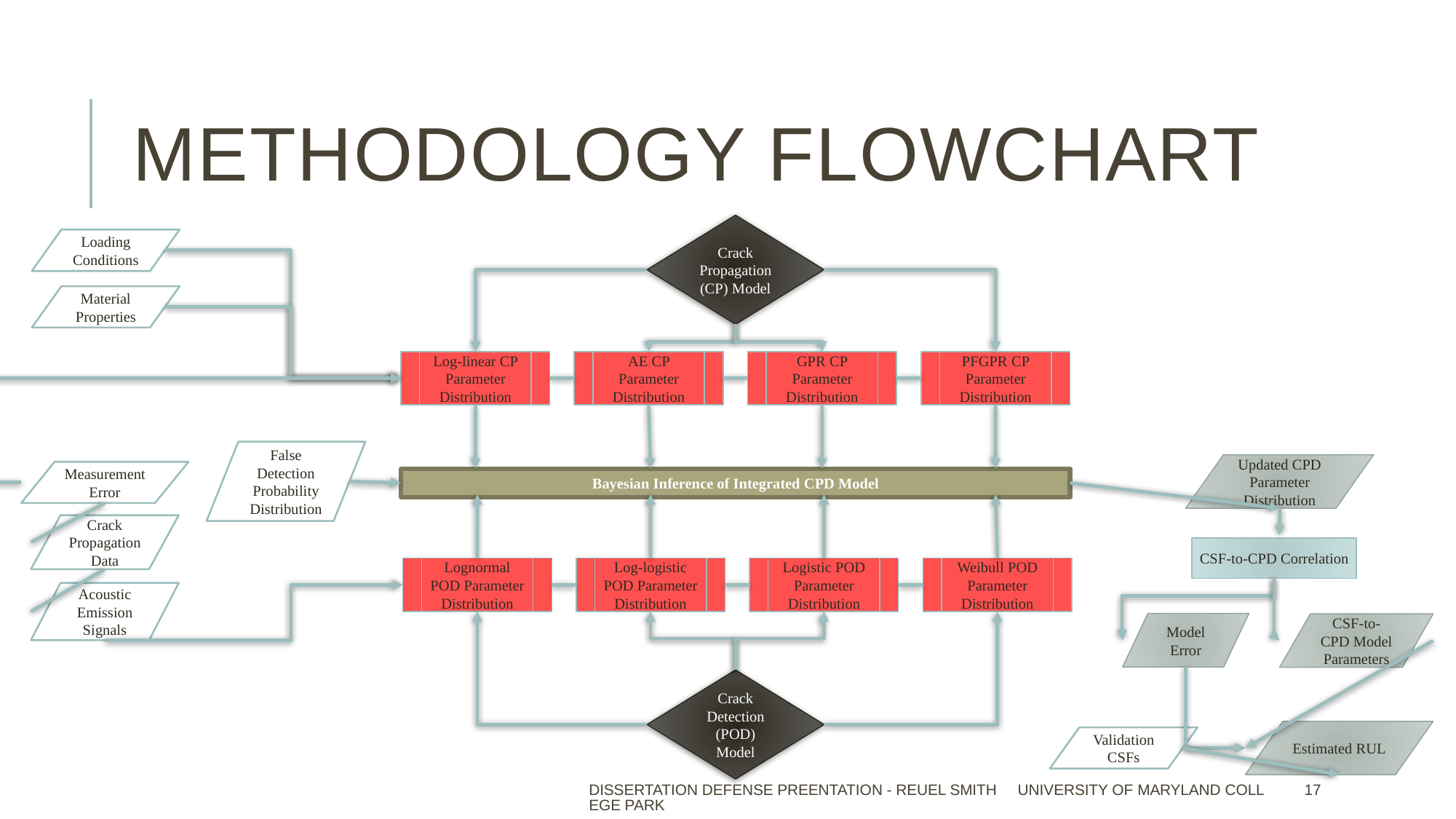

# Methodology Flowchart
Crack Propagation (CP) Model
Loading Conditions
Material Properties
Log-linear CP Parameter Distribution
AE CP Parameter Distribution
GPR CP Parameter Distribution
PFGPR CP Parameter Distribution
False Detection Probability
Distribution
Updated CPD Parameter Distribution
Measurement Error
Bayesian Inference of Integrated CPD Model
Crack Propagation Data
CSF-to-CPD Correlation
Lognormal POD Parameter Distribution
Log-logistic POD Parameter Distribution
Logistic POD Parameter Distribution
Weibull POD Parameter Distribution
Acoustic Emission Signals
Model Error
CSF-to-CPD Model Parameters
Crack Detection (POD) Model
Estimated RUL
Validation CSFs
Dissertation Defense Preentation - Reuel Smith     University of Maryland College Park
17